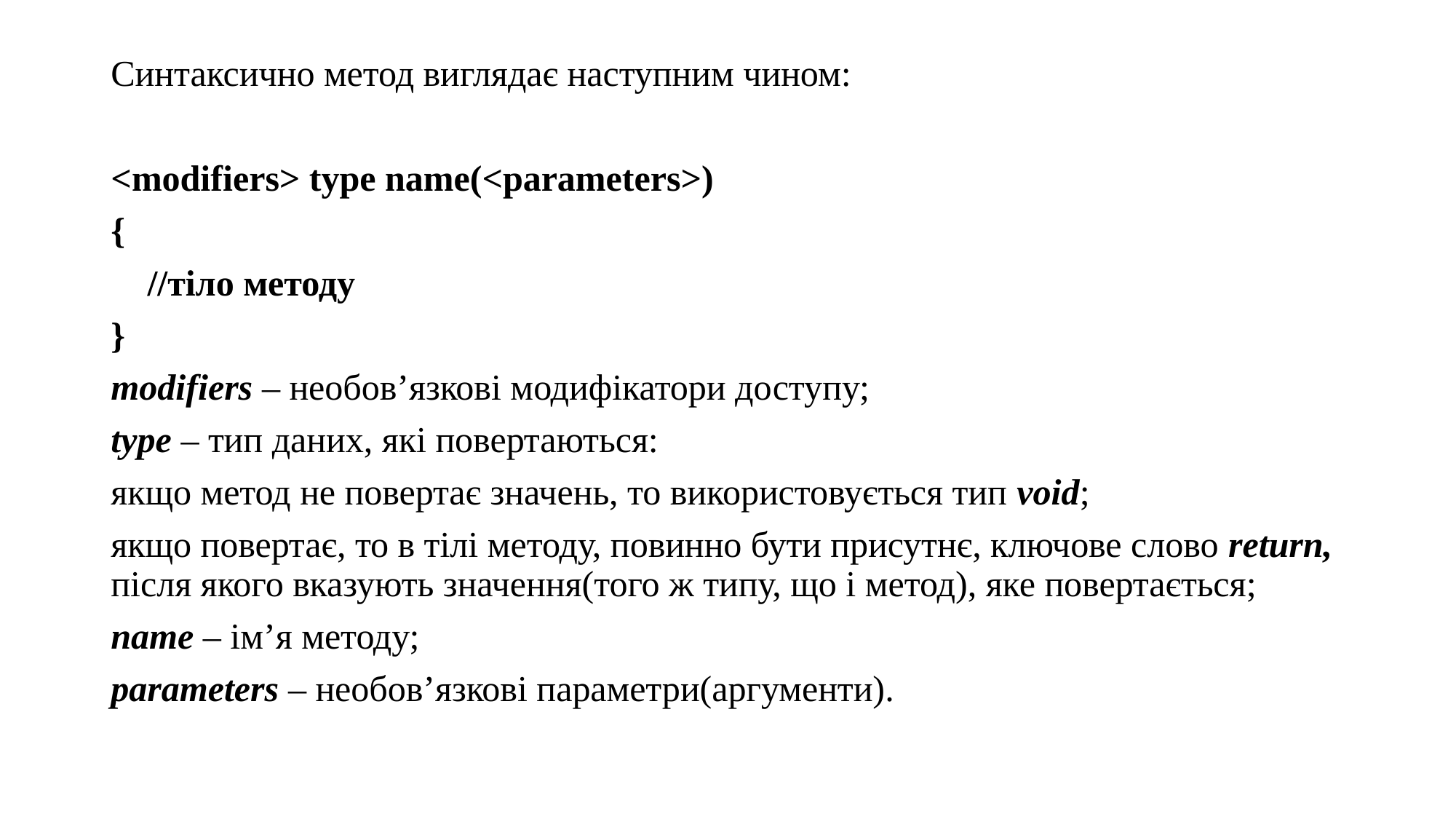

Синтаксично метод виглядає наступним чином:

<modifiers> type name(<parameters>)
{
    //тіло методу
}
modifiers – необов’язкові модифікатори доступу;
type – тип даних, які повертаються:
якщо метод не повертає значень, то використовується тип void;
якщо повертає, то в тілі методу, повинно бути присутнє, ключове слово return, після якого вказують значення(того ж типу, що і метод), яке повертається;
name – ім’я методу;
parameters – необов’язкові параметри(аргументи).